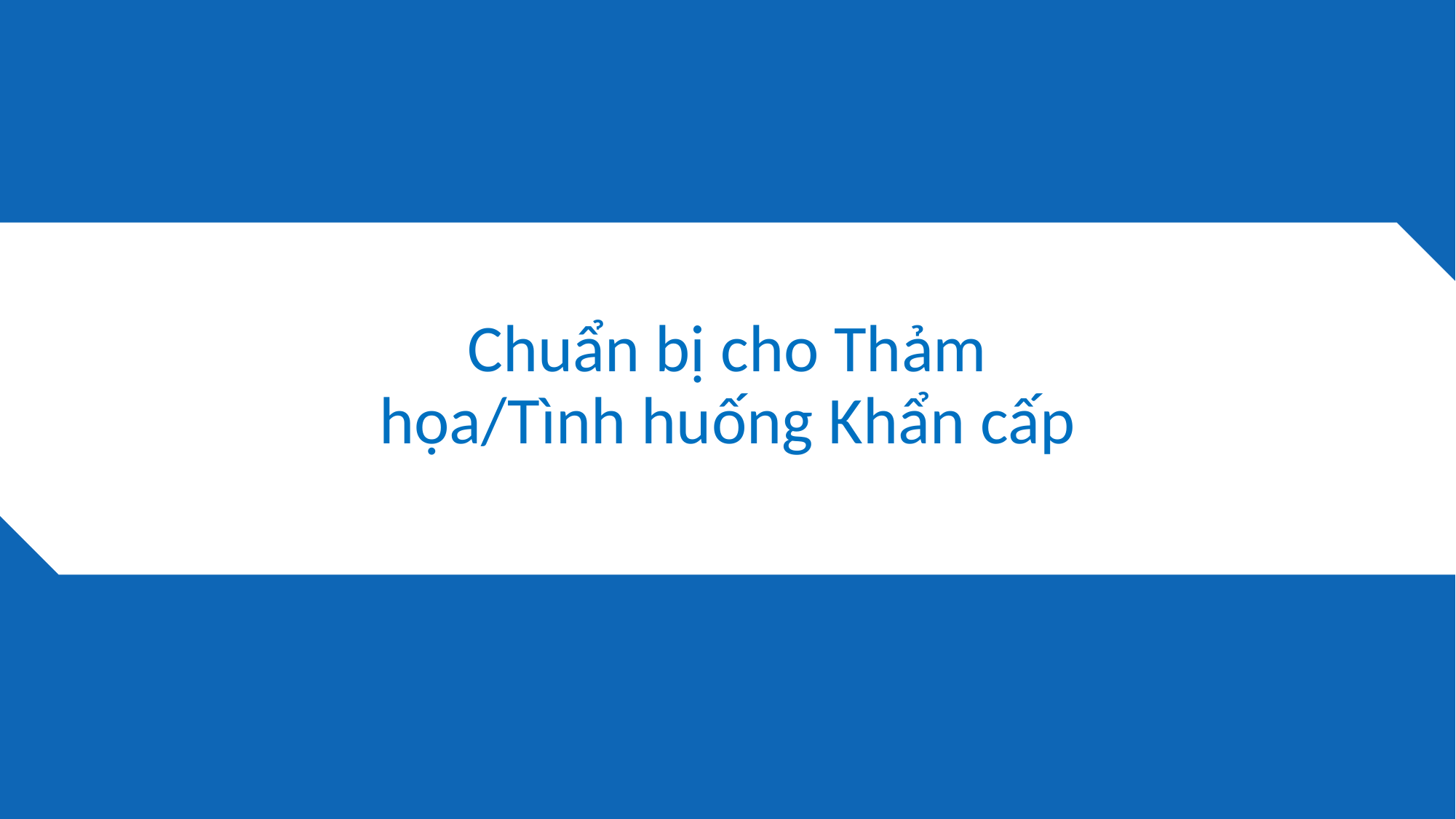

# Chuẩn bị cho Thảm họa/Tình huống Khẩn cấp